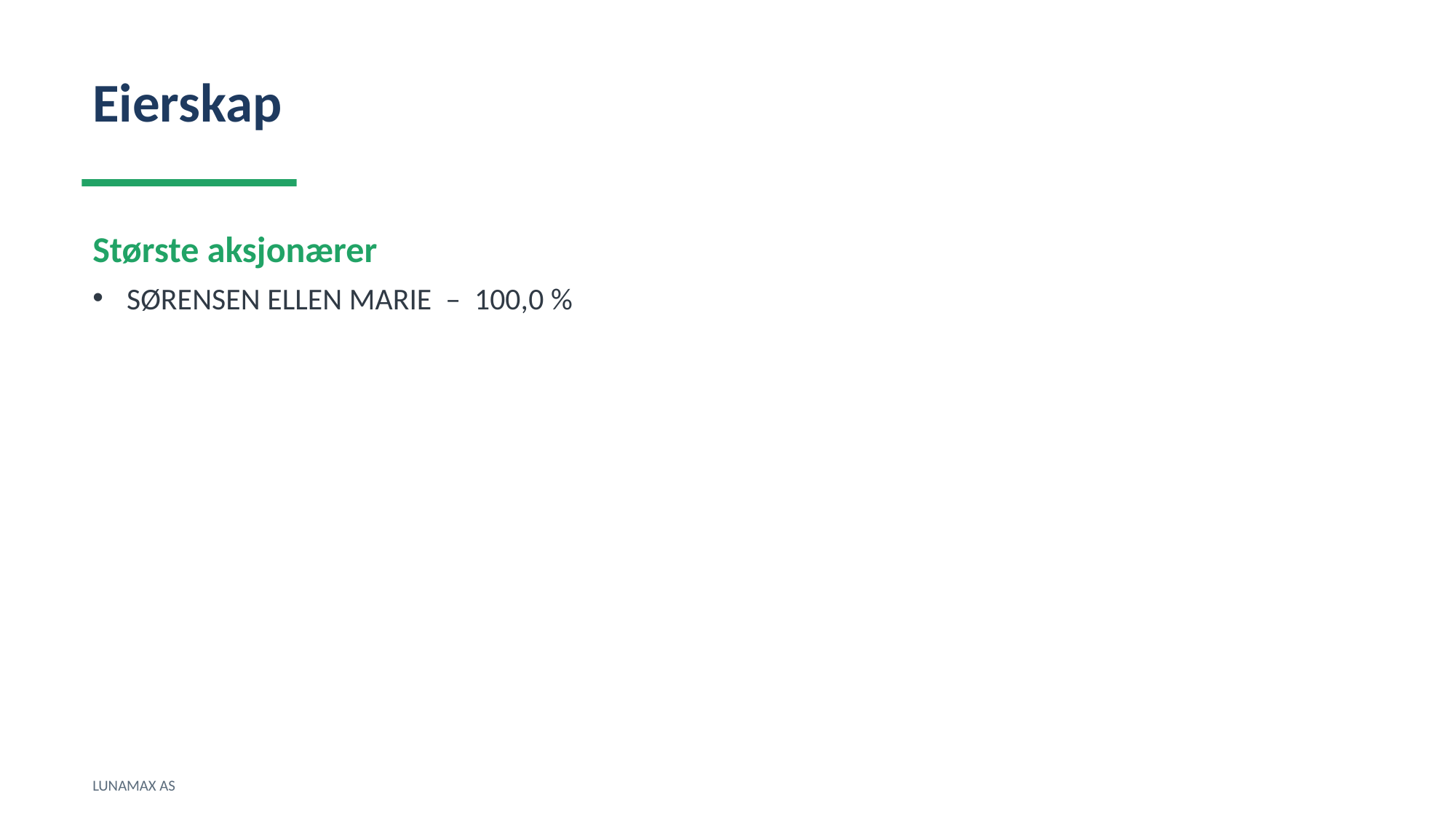

Eierskap

Største aksjonærer
SØRENSEN ELLEN MARIE  –  100,0 %
LUNAMAX AS